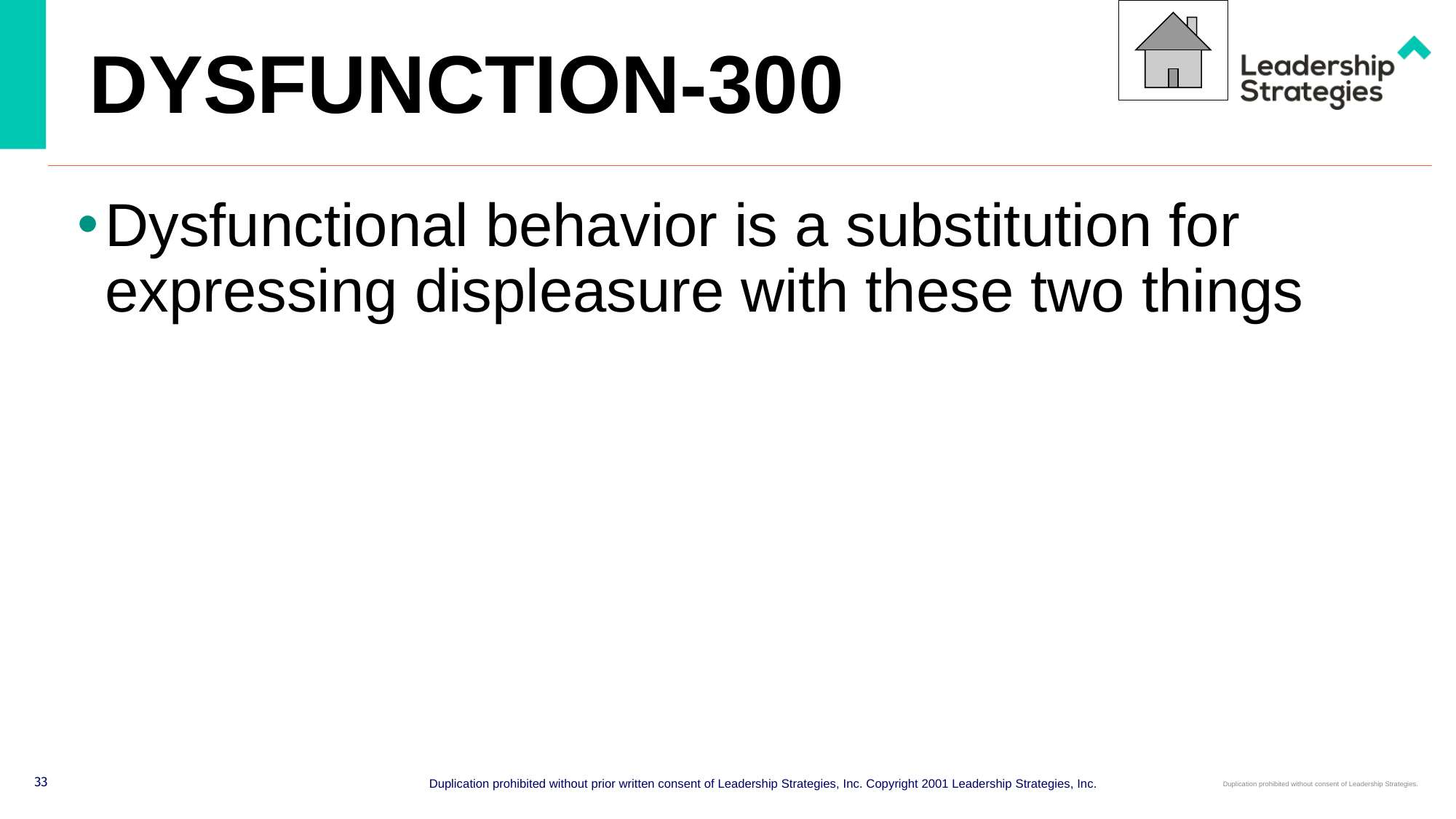

# DYSFUNCTION-300
Dysfunctional behavior is a substitution for expressing displeasure with these two things

33
Duplication prohibited without prior written consent of Leadership Strategies, Inc. Copyright 2001 Leadership Strategies, Inc.